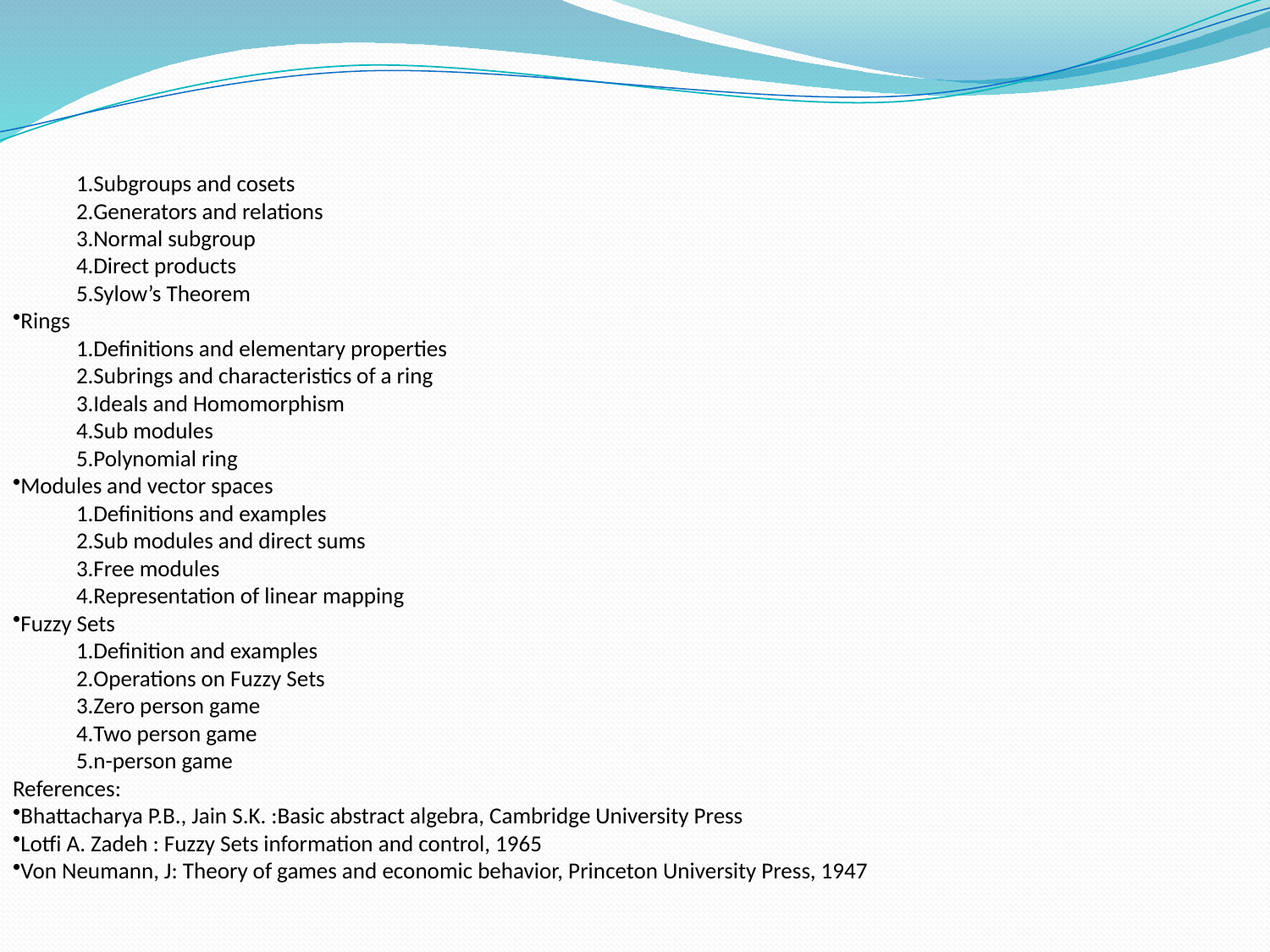

Subgroups and cosets
Generators and relations
Normal subgroup
Direct products
Sylow’s Theorem
Rings
Definitions and elementary properties
Subrings and characteristics of a ring
Ideals and Homomorphism
Sub modules
Polynomial ring
Modules and vector spaces
Definitions and examples
Sub modules and direct sums
Free modules
Representation of linear mapping
Fuzzy Sets
Definition and examples
Operations on Fuzzy Sets
Zero person game
Two person game
n-person game
References:
Bhattacharya P.B., Jain S.K. :Basic abstract algebra, Cambridge University Press
Lotfi A. Zadeh : Fuzzy Sets information and control, 1965
Von Neumann, J: Theory of games and economic behavior, Princeton University Press, 1947